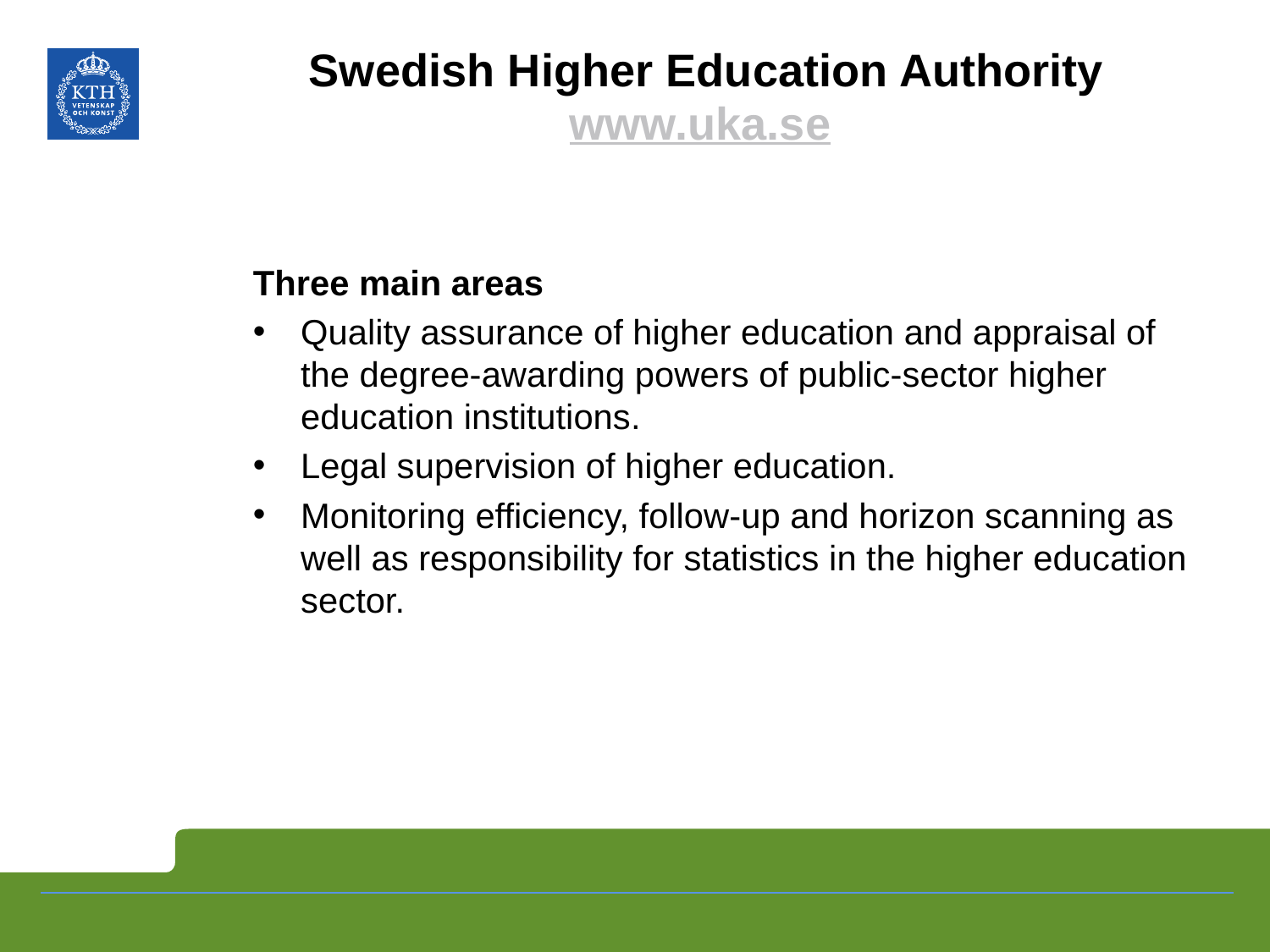

# Swedish Higher Education Authority www.uka.se
Three main areas
Quality assurance of higher education and appraisal of the degree-awarding powers of public-sector higher education institutions.
Legal supervision of higher education.
Monitoring efficiency, follow-up and horizon scanning as well as responsibility for statistics in the higher education sector.